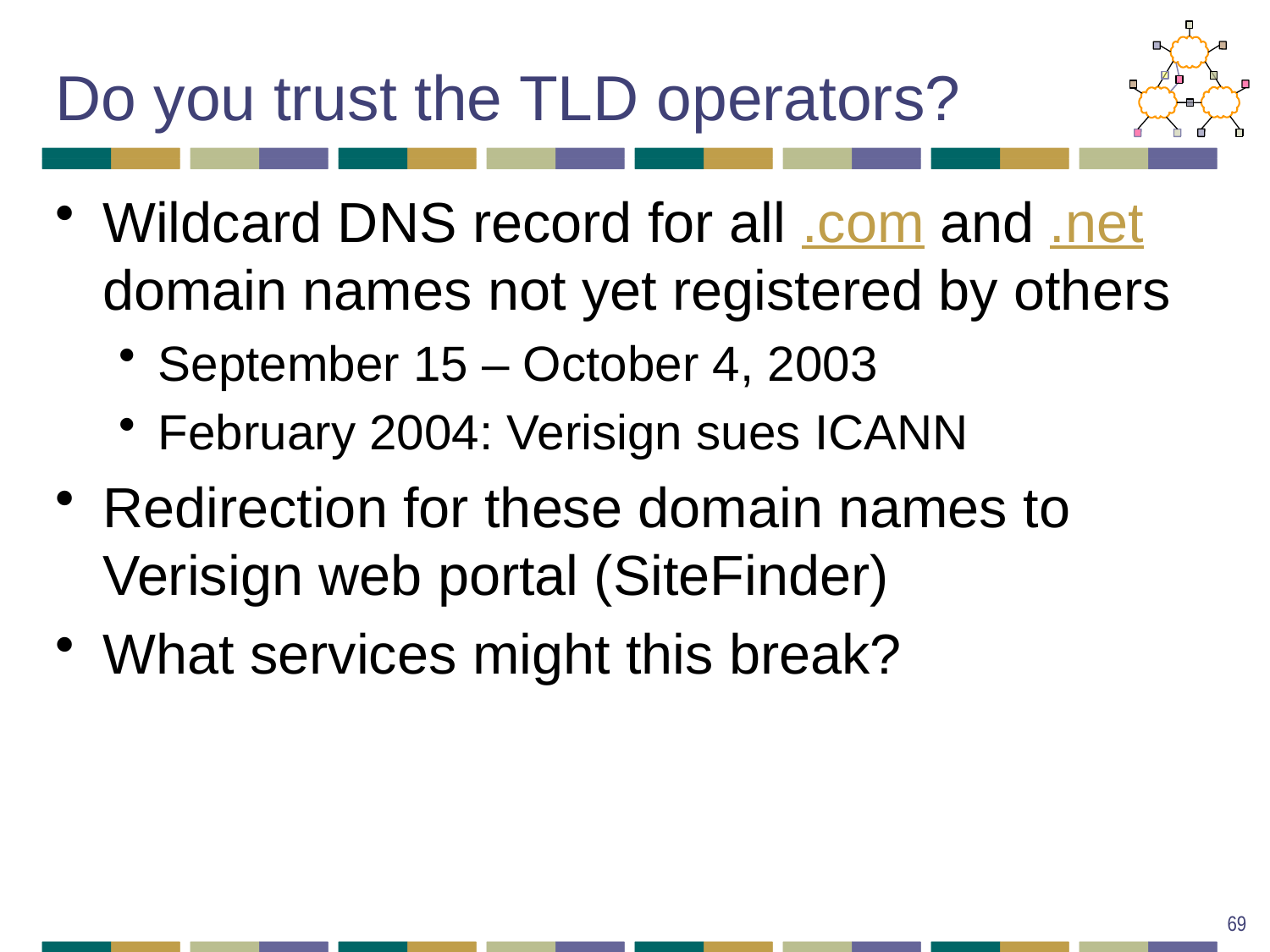

# Do you trust the TLD operators?
Wildcard DNS record for all .com and .net domain names not yet registered by others
September 15 – October 4, 2003
February 2004: Verisign sues ICANN
Redirection for these domain names to Verisign web portal (SiteFinder)
What services might this break?

69